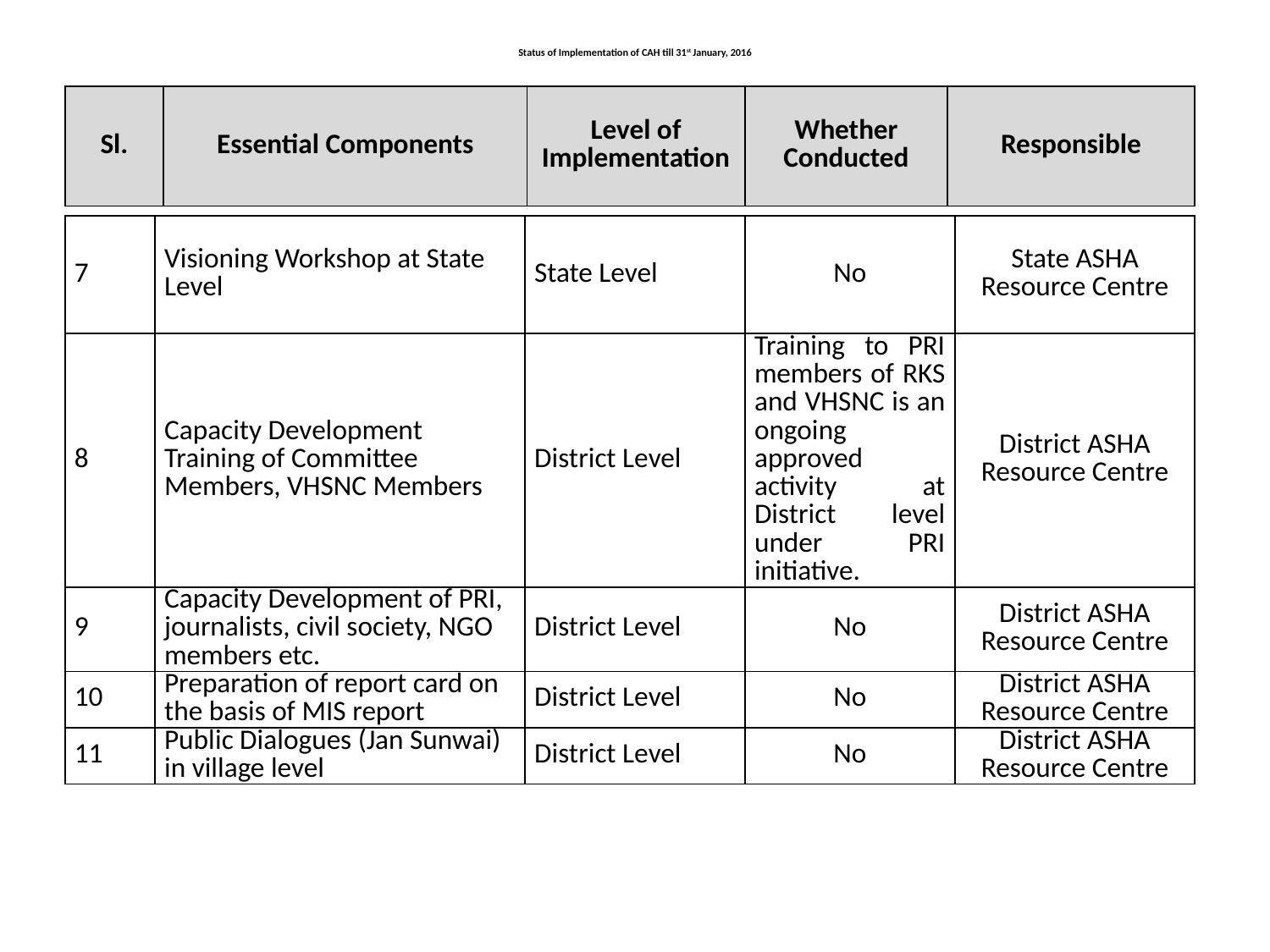

# Status of Implementation of CAH till 31st January, 2016
| Sl. | Essential Components | Level of Implementation | Whether Conducted | Responsible |  |
| --- | --- | --- | --- | --- | --- |
| 7 | Visioning Workshop at State Level | State Level | No | State ASHA Resource Centre |
| --- | --- | --- | --- | --- |
| 8 | Capacity Development Training of Committee Members, VHSNC Members | District Level | Training to PRI members of RKS and VHSNC is an ongoing approved activity at District level under PRI initiative. | District ASHA Resource Centre |
| 9 | Capacity Development of PRI, journalists, civil society, NGO members etc. | District Level | No | District ASHA Resource Centre |
| 10 | Preparation of report card on the basis of MIS report | District Level | No | District ASHA Resource Centre |
| 11 | Public Dialogues (Jan Sunwai) in village level | District Level | No | District ASHA Resource Centre |